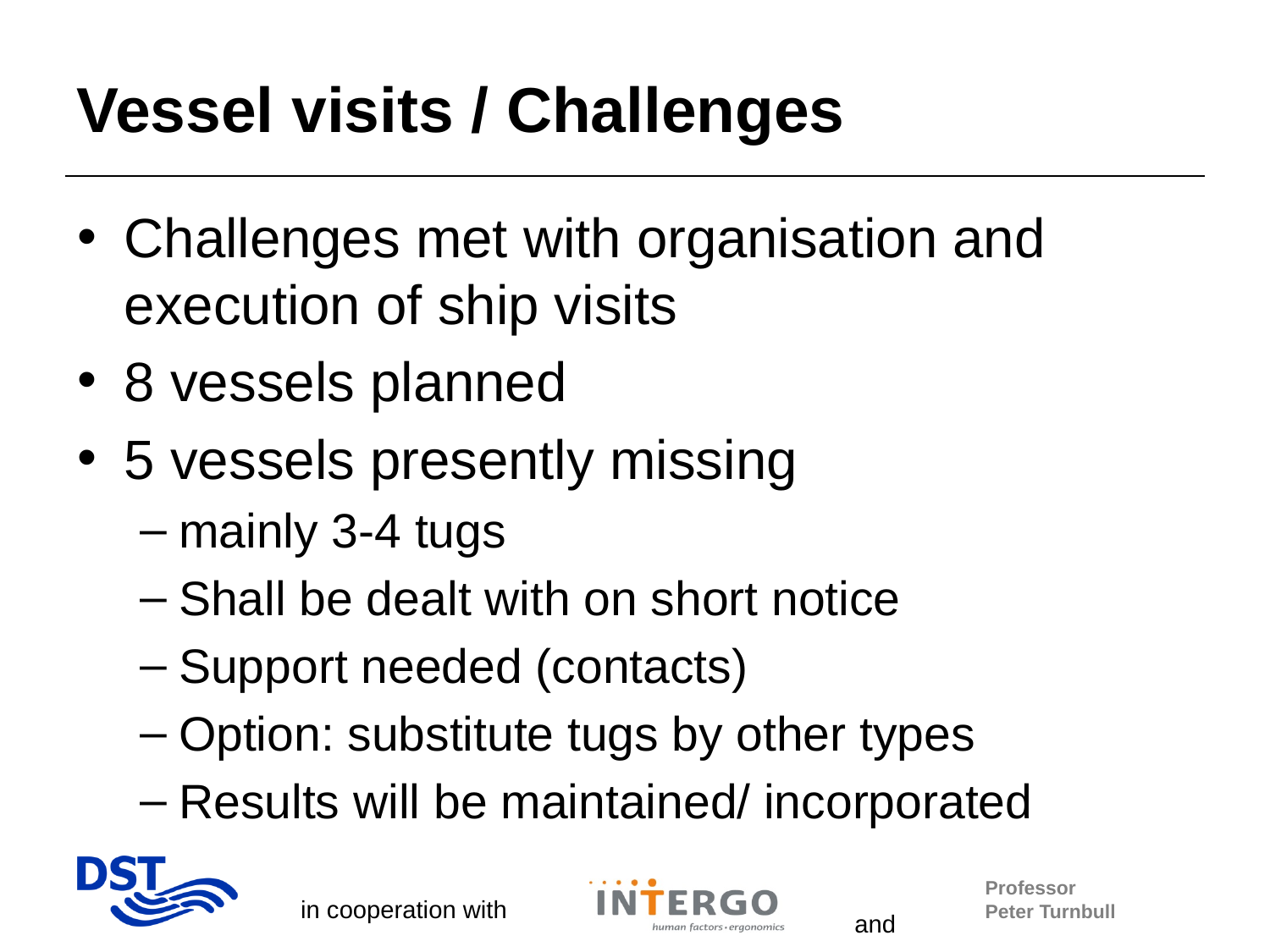

# Vessel visits / Challenges
Challenges met with organisation and execution of ship visits
8 vessels planned
5 vessels presently missing
mainly 3-4 tugs
Shall be dealt with on short notice
Support needed (contacts)
Option: substitute tugs by other types
Results will be maintained/ incorporated